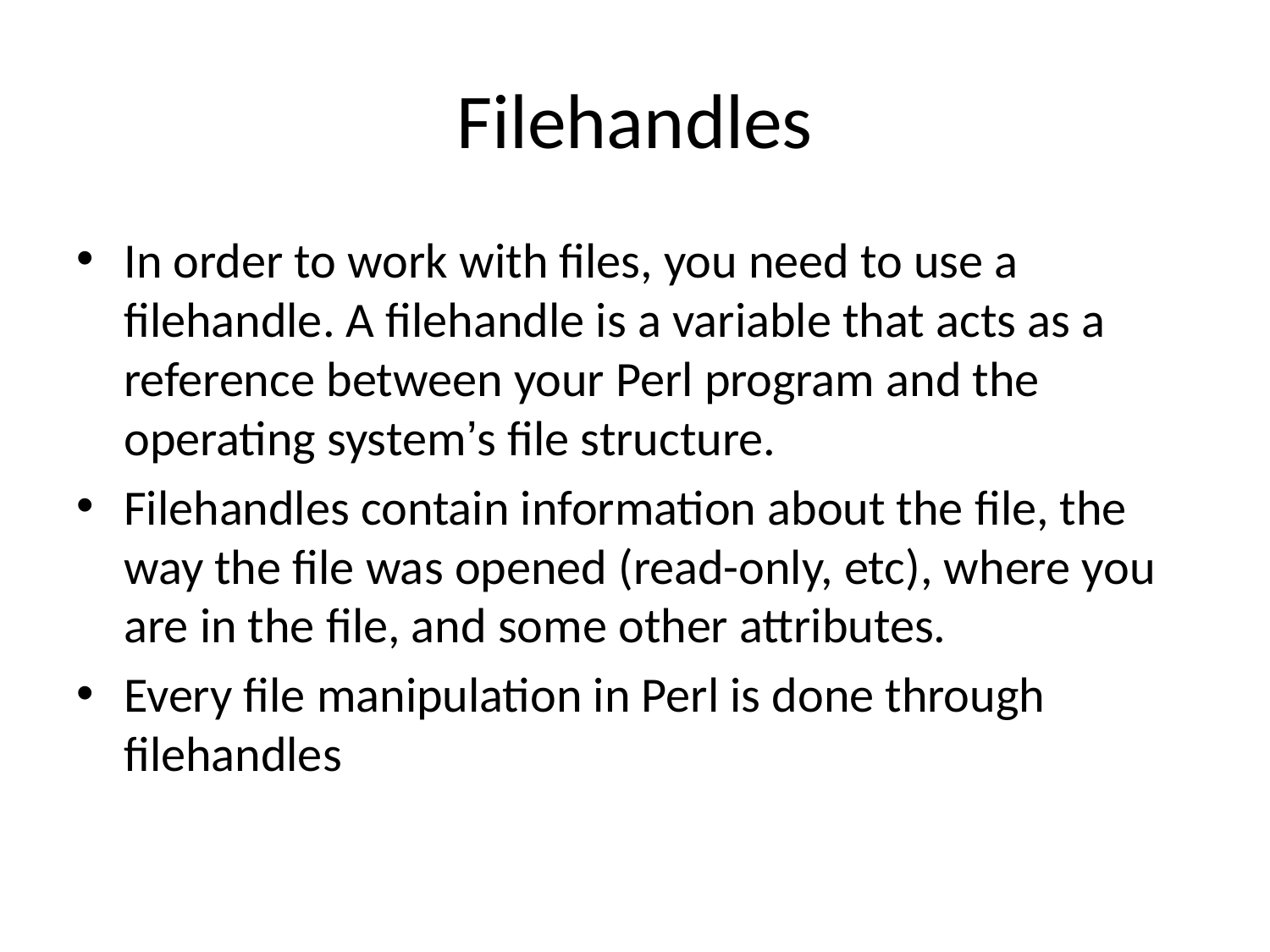

# Filehandles
In order to work with files, you need to use a filehandle. A filehandle is a variable that acts as a reference between your Perl program and the operating system’s file structure.
Filehandles contain information about the file, the way the file was opened (read-only, etc), where you are in the file, and some other attributes.
Every file manipulation in Perl is done through filehandles